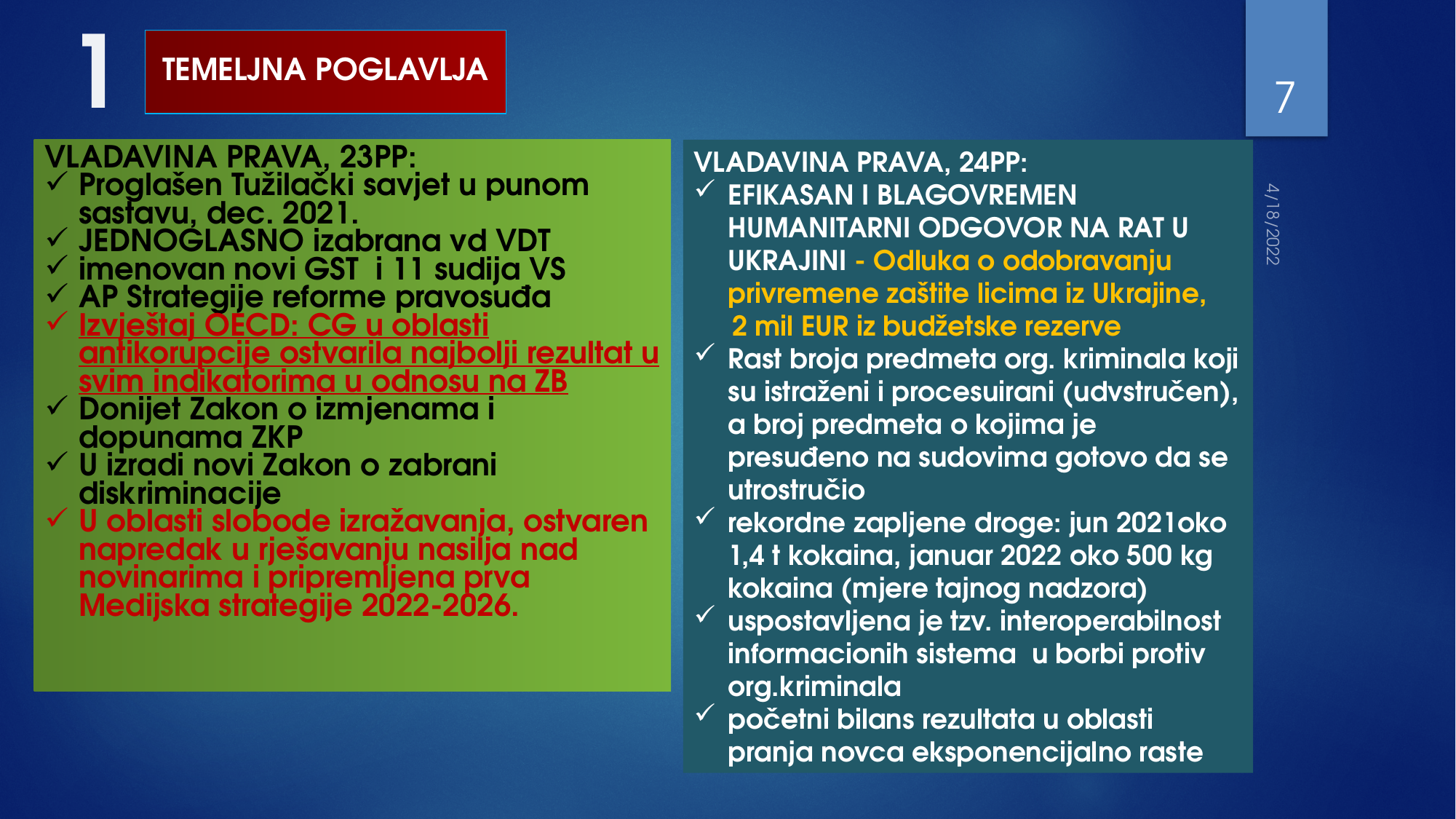

1
| TEMELJNA POGLAVLJA |
| --- |
7
| VLADAVINA PRAVA, 23PP: Proglašen Tužilački savjet u punom sastavu, dec. 2021. JEDNOGLASNO izabrana vd VDT imenovan novi GST i 11 sudija VS AP Strategije reforme pravosuđa Izvještaj OECD: CG u oblasti antikorupcije ostvarila najbolji rezultat u svim indikatorima u odnosu na ZB Donijet Zakon o izmjenama i dopunama ZKP U izradi novi Zakon o zabrani diskriminacije U oblasti slobode izražavanja, ostvaren napredak u rješavanju nasilja nad novinarima i pripremljena prva Medijska strategije 2022-2026. |
| --- |
VLADAVINA PRAVA, 24PP:
EFIKASAN I BLAGOVREMEN HUMANITARNI ODGOVOR NA RAT U UKRAJINI - Odluka o odobravanju privremene zaštite licima iz Ukrajine,
     2 mil EUR iz budžetske rezerve
Rast broja predmeta org. kriminala koji su istraženi i procesuirani (udvstručen), a broj predmeta o kojima je presuđeno na sudovima gotovo da se utrostručio
rekordne zapljene droge: jun 2021oko 1,4 t kokaina, januar 2022 oko 500 kg kokaina (mjere tajnog nadzora)
uspostavljena je tzv. interoperabilnost informacionih sistema  u borbi protiv org.kriminala
početni bilans rezultata u oblasti pranja novca eksponencijalno raste
4/18/2022